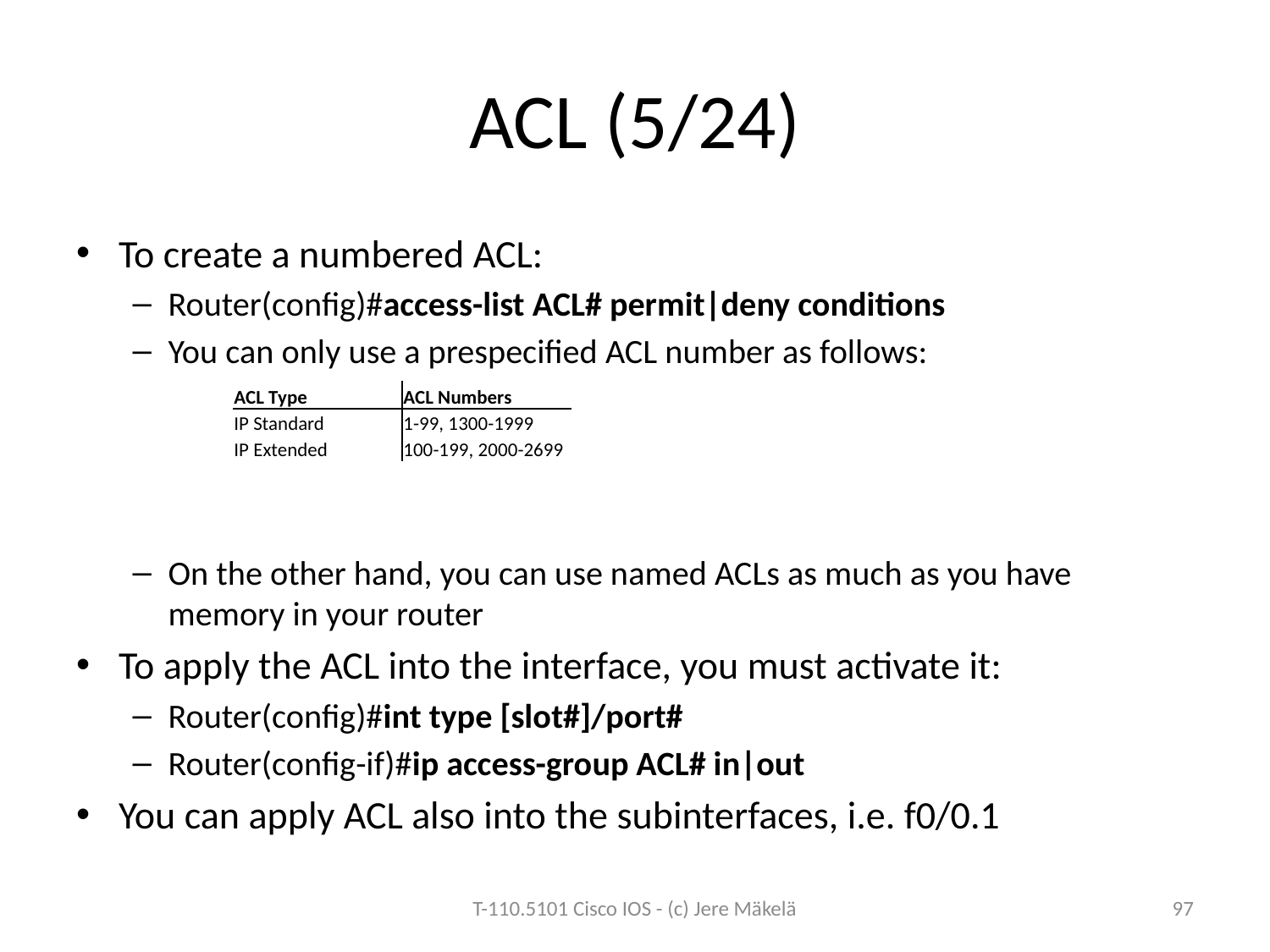

# ACL (5/24)
To create a numbered ACL:
Router(config)#access-list ACL# permit|deny conditions
You can only use a prespecified ACL number as follows:

On the other hand, you can use named ACLs as much as you have memory in your router
To apply the ACL into the interface, you must activate it:
Router(config)#int type [slot#]/port#
Router(config-if)#ip access-group ACL# in|out
You can apply ACL also into the subinterfaces, i.e. f0/0.1
| ACL Type |  | ACL Numbers |
| --- | --- | --- |
| IP Standard |  | 1-99, 1300-1999 |
| IP Extended |  | 100-199, 2000-2699 |
T-110.5101 Cisco IOS - (c) Jere Mäkelä
97